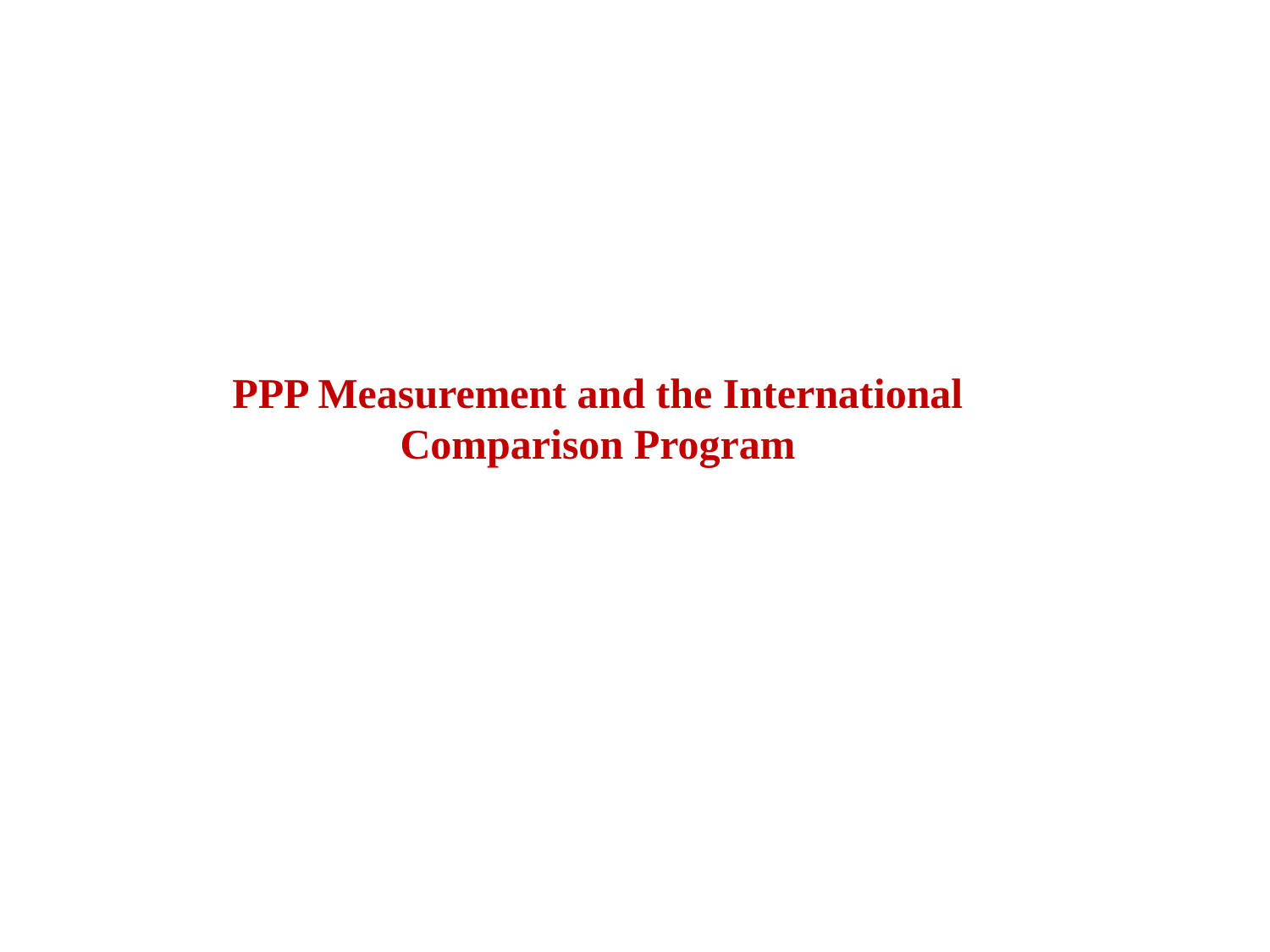

PPP Measurement and the International Comparison Program